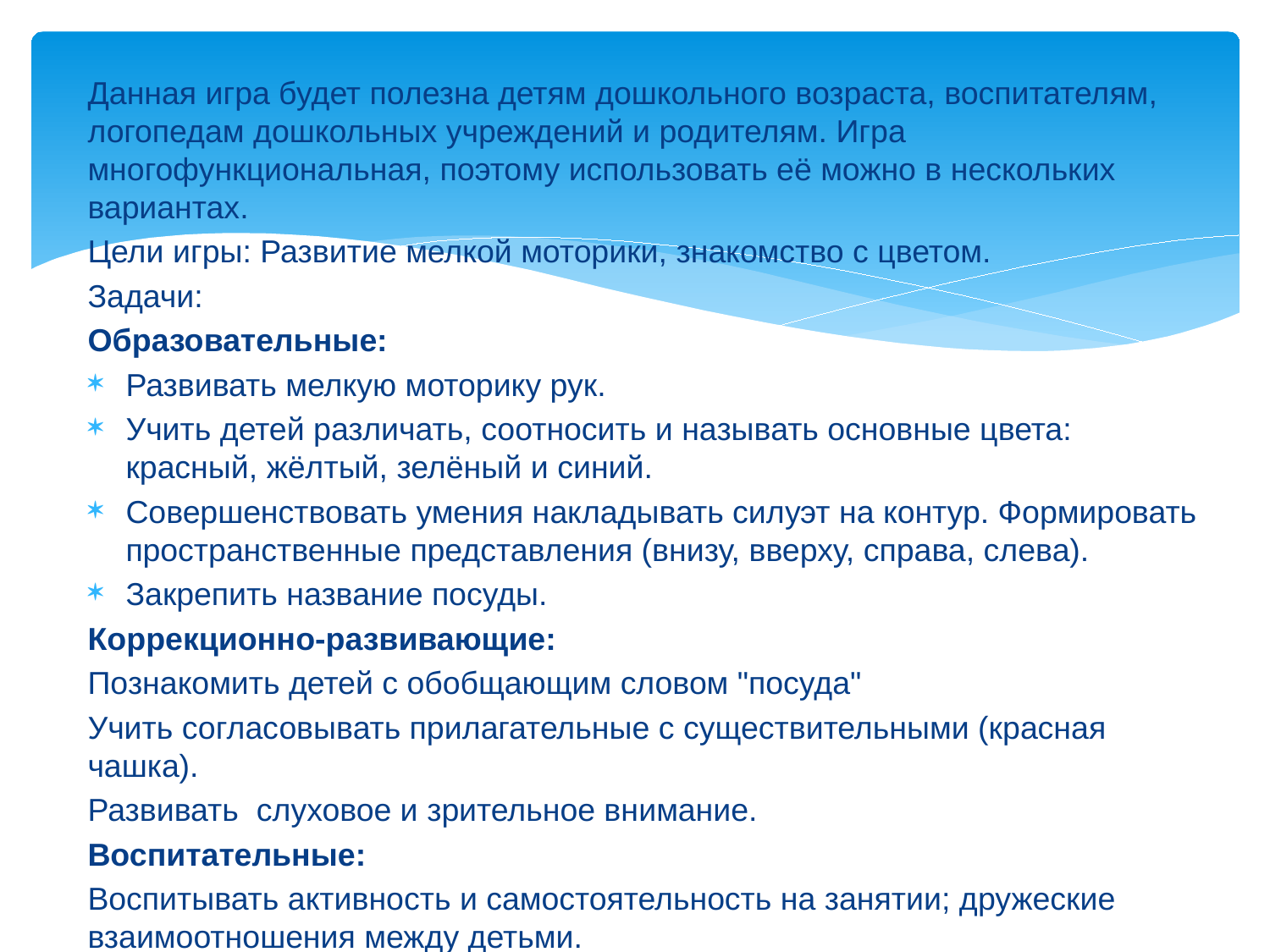

Данная игра будет полезна детям дошкольного возраста, воспитателям, логопедам дошкольных учреждений и родителям. Игра многофункциональная, поэтому использовать её можно в нескольких вариантах.
Цели игры: Развитие мелкой моторики, знакомство с цветом.
Задачи:
Образовательные:
Развивать мелкую моторику рук.
Учить детей различать, соотносить и называть основные цвета: красный, жёлтый, зелёный и синий.
Совершенствовать умения накладывать силуэт на контур. Формировать пространственные представления (внизу, вверху, справа, слева).
Закрепить название посуды.
Коррекционно-развивающие:
Познакомить детей с обобщающим словом "посуда"
Учить согласовывать прилагательные с существительными (красная чашка).
Развивать  слуховое и зрительное внимание.
Воспитательные:
Воспитывать активность и самостоятельность на занятии; дружеские взаимоотношения между детьми.